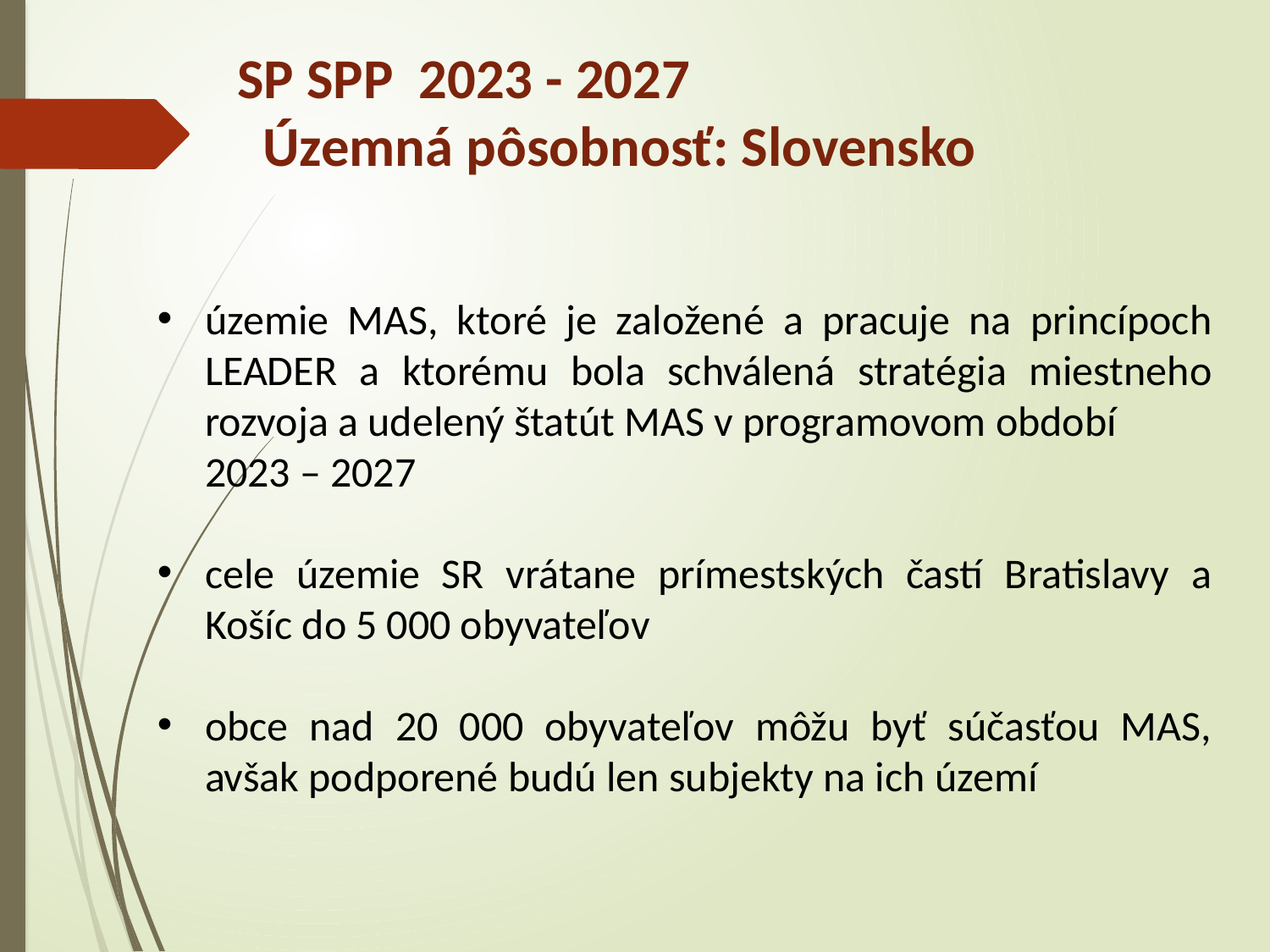

SP SPP  2023 - 2027
  Územná pôsobnosť: Slovensko
územie MAS, ktoré je založené a pracuje na princípoch LEADER a ktorému bola schválená stratégia miestneho rozvoja a udelený štatút MAS v programovom období
     2023 – 2027

cele územie SR vrátane prímestských častí Bratislavy a Košíc do 5 000 obyvateľov

obce nad 20 000 obyvateľov môžu byť súčasťou MAS, avšak podporené budú len subjekty na ich území